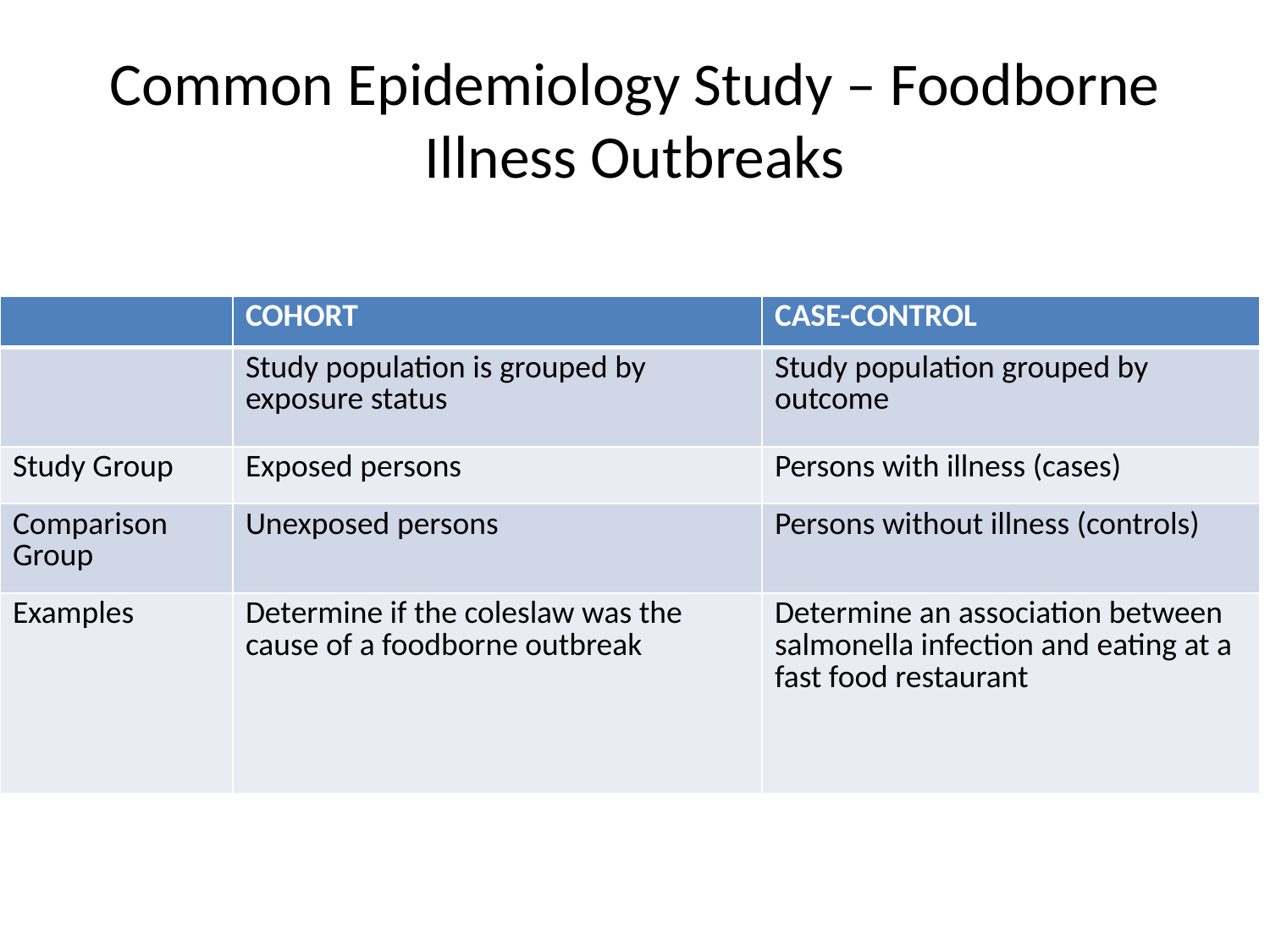

# Common Epidemiology Study – Foodborne Illness Outbreaks
|  | COHORT | CASE-CONTROL |
| --- | --- | --- |
|  | Study population is grouped by exposure status | Study population grouped by outcome |
| Study Group | Exposed persons | Persons with illness (cases) |
| Comparison Group | Unexposed persons | Persons without illness (controls) |
| Examples | Determine if the coleslaw was the cause of a foodborne outbreak | Determine an association between salmonella infection and eating at a fast food restaurant |